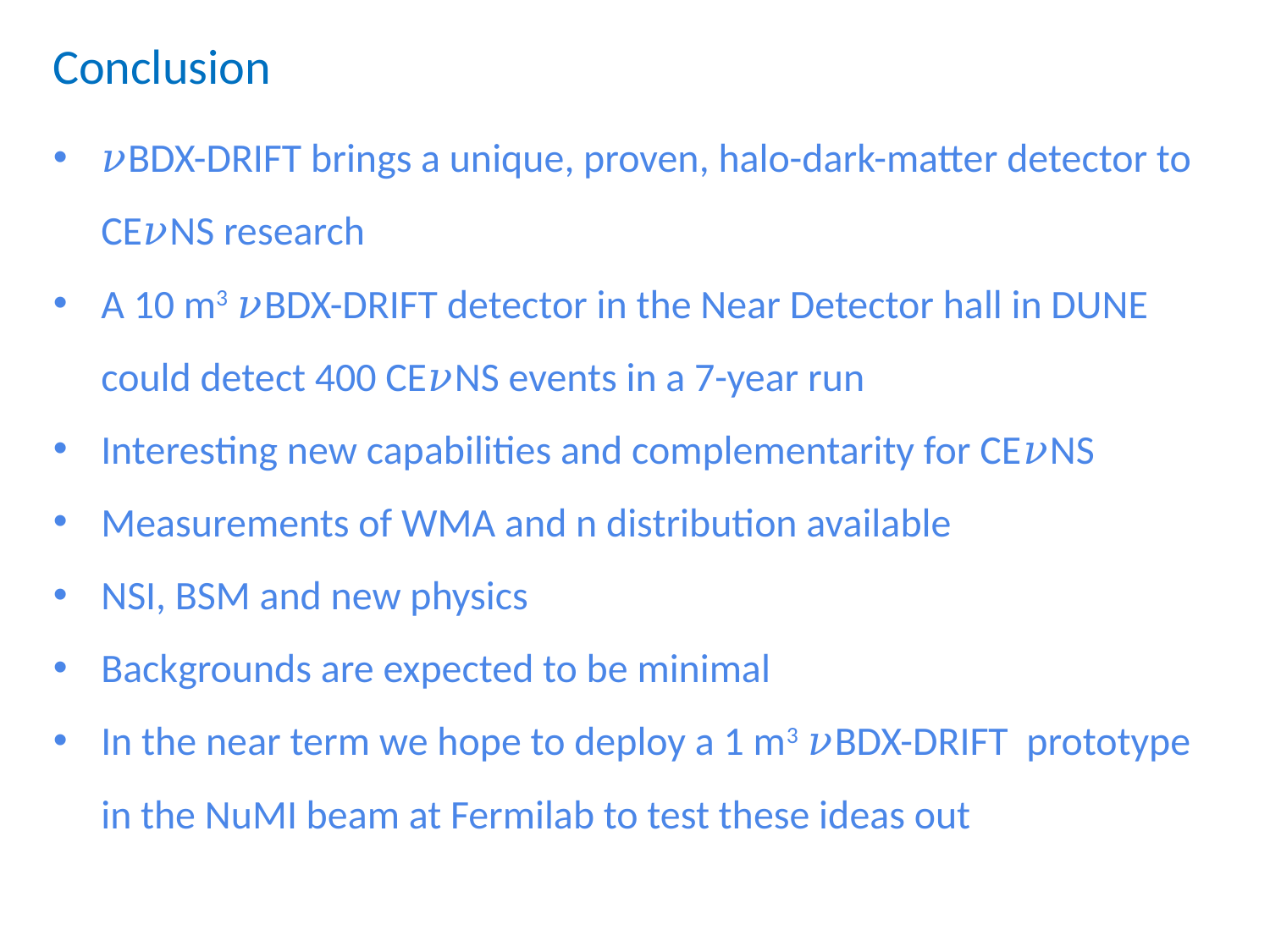

# Conclusion
𝜈BDX-DRIFT brings a unique, proven, halo-dark-matter detector to CE𝜈NS research
A 10 m3 𝜈BDX-DRIFT detector in the Near Detector hall in DUNE could detect 400 CE𝜈NS events in a 7-year run
Interesting new capabilities and complementarity for CE𝜈NS
Measurements of WMA and n distribution available
NSI, BSM and new physics
Backgrounds are expected to be minimal
In the near term we hope to deploy a 1 m3 𝜈BDX-DRIFT  prototype in the NuMI beam at Fermilab to test these ideas out